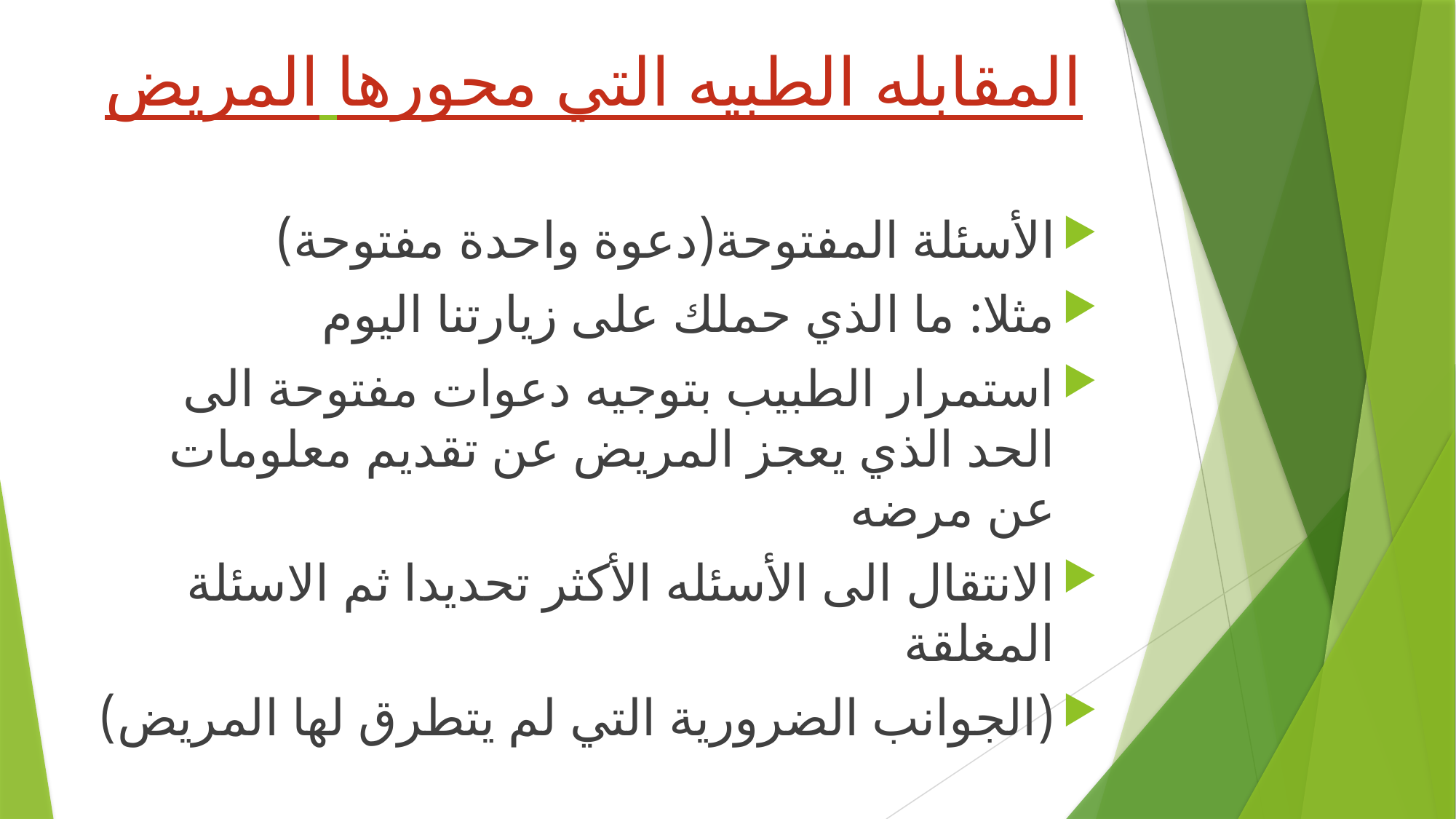

# المقابله الطبيه التي محورها المريض

الأسئلة المفتوحة(دعوة واحدة مفتوحة)
مثلا: ما الذي حملك على زيارتنا اليوم
استمرار الطبيب بتوجيه دعوات مفتوحة الى الحد الذي يعجز المريض عن تقديم معلومات عن مرضه
الانتقال الى الأسئله الأكثر تحديدا ثم الاسئلة المغلقة
(الجوانب الضرورية التي لم يتطرق لها المريض)